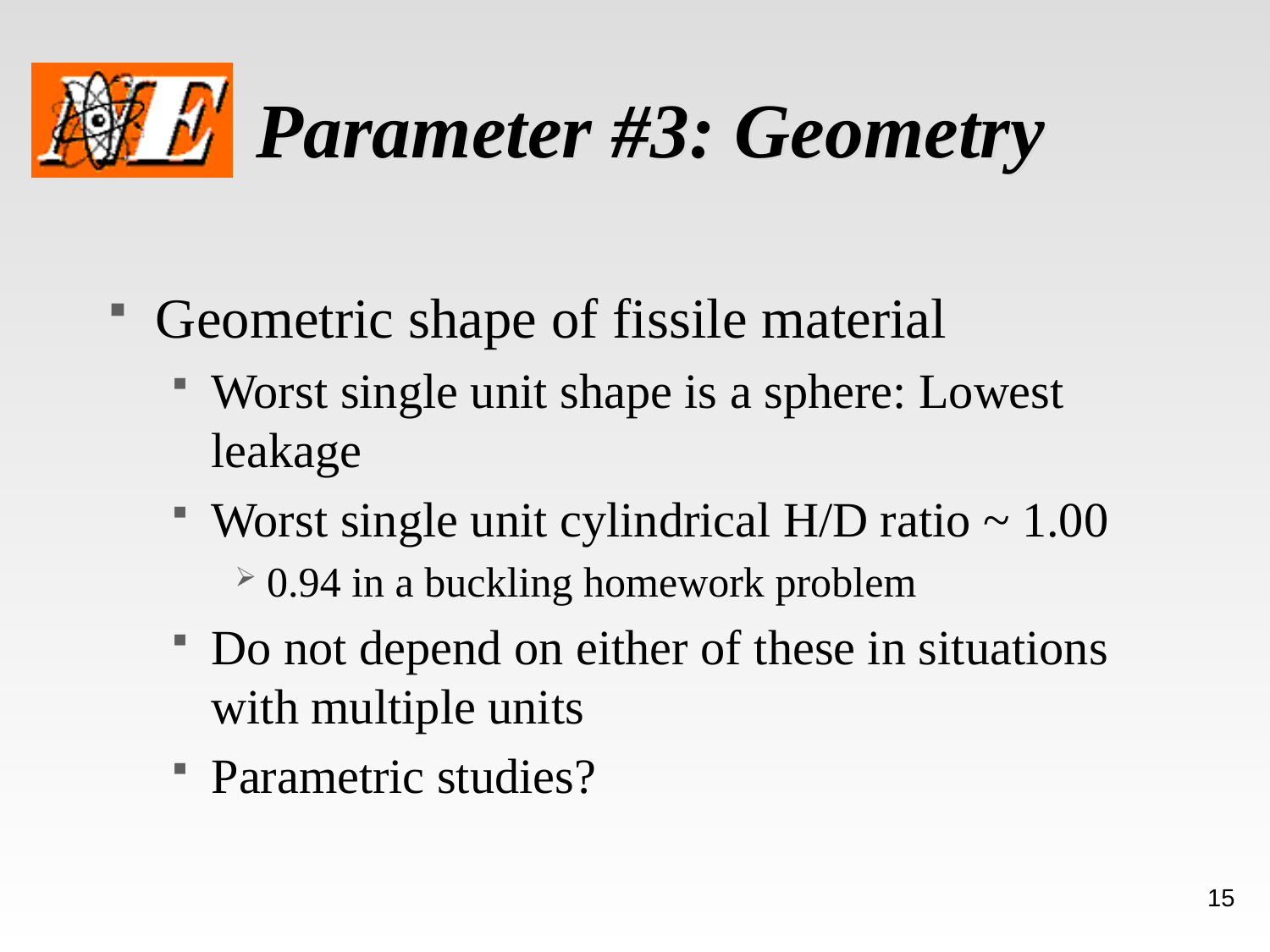

# Parameter #3: Geometry
Geometric shape of fissile material
Worst single unit shape is a sphere: Lowest leakage
Worst single unit cylindrical H/D ratio ~ 1.00
0.94 in a buckling homework problem
Do not depend on either of these in situations with multiple units
Parametric studies?
15